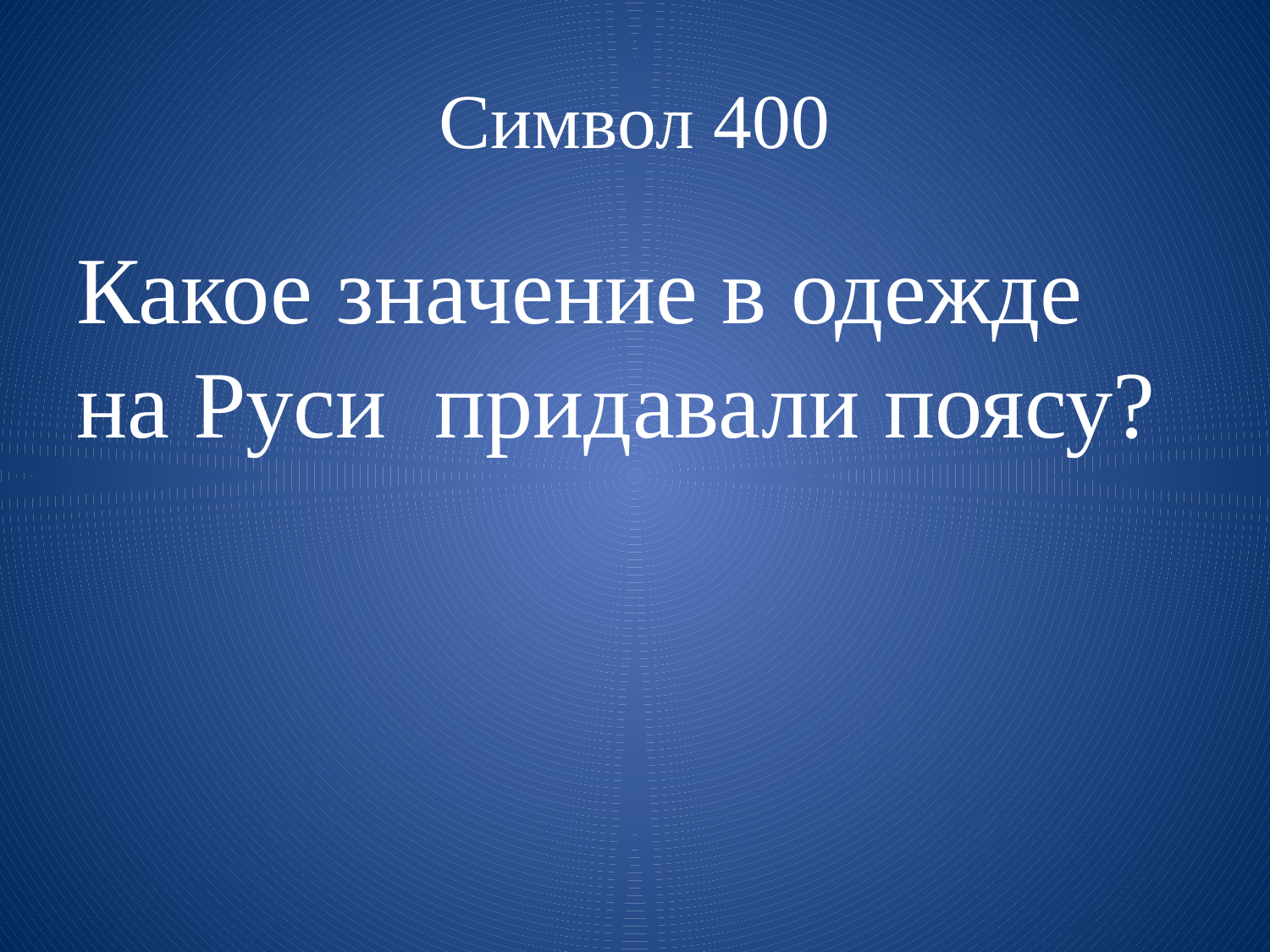

# Символ 400
Какое значение в одежде на Руси  придавали поясу?